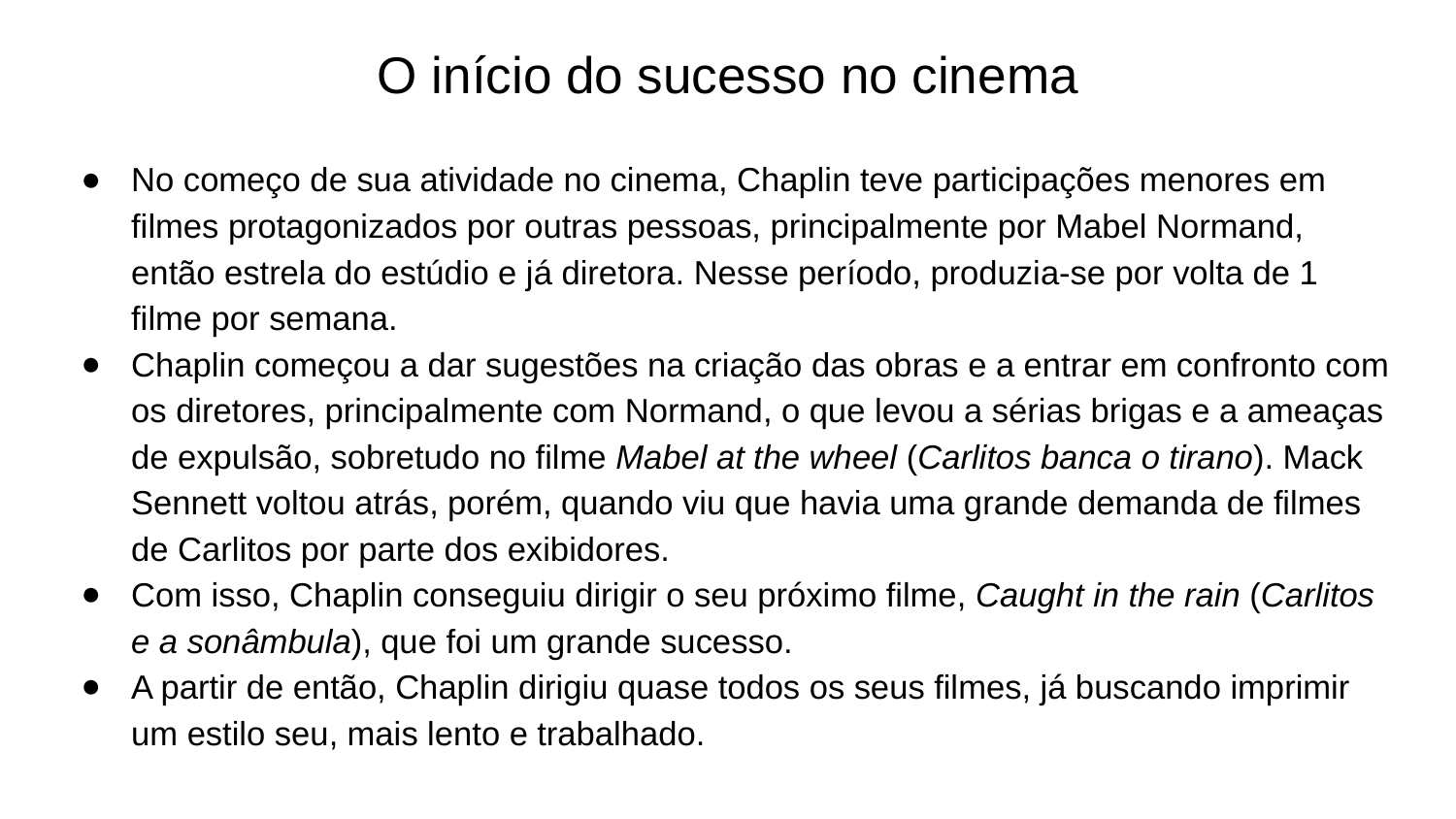

# O início do sucesso no cinema
No começo de sua atividade no cinema, Chaplin teve participações menores em filmes protagonizados por outras pessoas, principalmente por Mabel Normand, então estrela do estúdio e já diretora. Nesse período, produzia-se por volta de 1 filme por semana.
Chaplin começou a dar sugestões na criação das obras e a entrar em confronto com os diretores, principalmente com Normand, o que levou a sérias brigas e a ameaças de expulsão, sobretudo no filme Mabel at the wheel (Carlitos banca o tirano). Mack Sennett voltou atrás, porém, quando viu que havia uma grande demanda de filmes de Carlitos por parte dos exibidores.
Com isso, Chaplin conseguiu dirigir o seu próximo filme, Caught in the rain (Carlitos e a sonâmbula), que foi um grande sucesso.
A partir de então, Chaplin dirigiu quase todos os seus filmes, já buscando imprimir um estilo seu, mais lento e trabalhado.